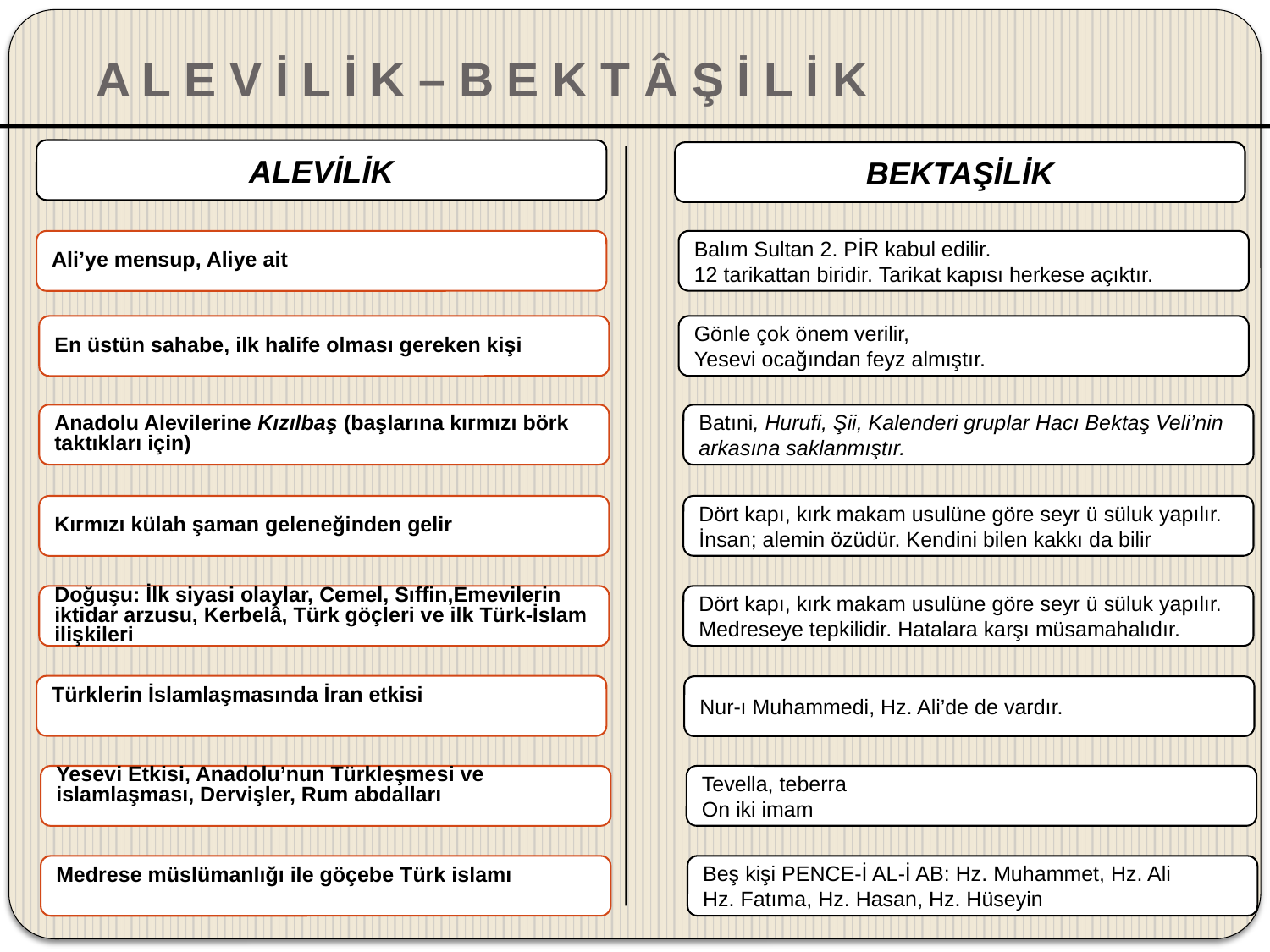

# A L E V İ L İ K – B E K T Â Ş İ L İ K

ALEVİLİK
BEKTAŞİLİK

Ali’ye mensup, Aliye ait
Balım Sultan 2. PİR kabul edilir.
12 tarikattan biridir. Tarikat kapısı herkese açıktır.
En üstün sahabe, ilk halife olması gereken kişi
Gönle çok önem verilir,
Yesevi ocağından feyz almıştır.
Anadolu Alevilerine Kızılbaş (başlarına kırmızı börk taktıkları için)
Batıni, Hurufi, Şii, Kalenderi gruplar Hacı Bektaş Veli’nin arkasına saklanmıştır.
Kırmızı külah şaman geleneğinden gelir
Dört kapı, kırk makam usulüne göre seyr ü süluk yapılır.
İnsan; alemin özüdür. Kendini bilen kakkı da bilir
Doğuşu: İlk siyasi olaylar, Cemel, Sıffin,Emevilerin iktidar arzusu, Kerbelâ, Türk göçleri ve ilk Türk-İslam ilişkileri

Dört kapı, kırk makam usulüne göre seyr ü süluk yapılır.
Medreseye tepkilidir. Hatalara karşı müsamahalıdır.

Türklerin İslamlaşmasında İran etkisi

Nur-ı Muhammedi, Hz. Ali’de de vardır.
Yesevi Etkisi, Anadolu’nun Türkleşmesi ve islamlaşması, Dervişler, Rum abdalları

Tevella, teberra
On iki imam
Medrese müslümanlığı ile göçebe Türk islamı

Beş kişi PENCE-İ AL-İ AB: Hz. Muhammet, Hz. Ali
Hz. Fatıma, Hz. Hasan, Hz. Hüseyin